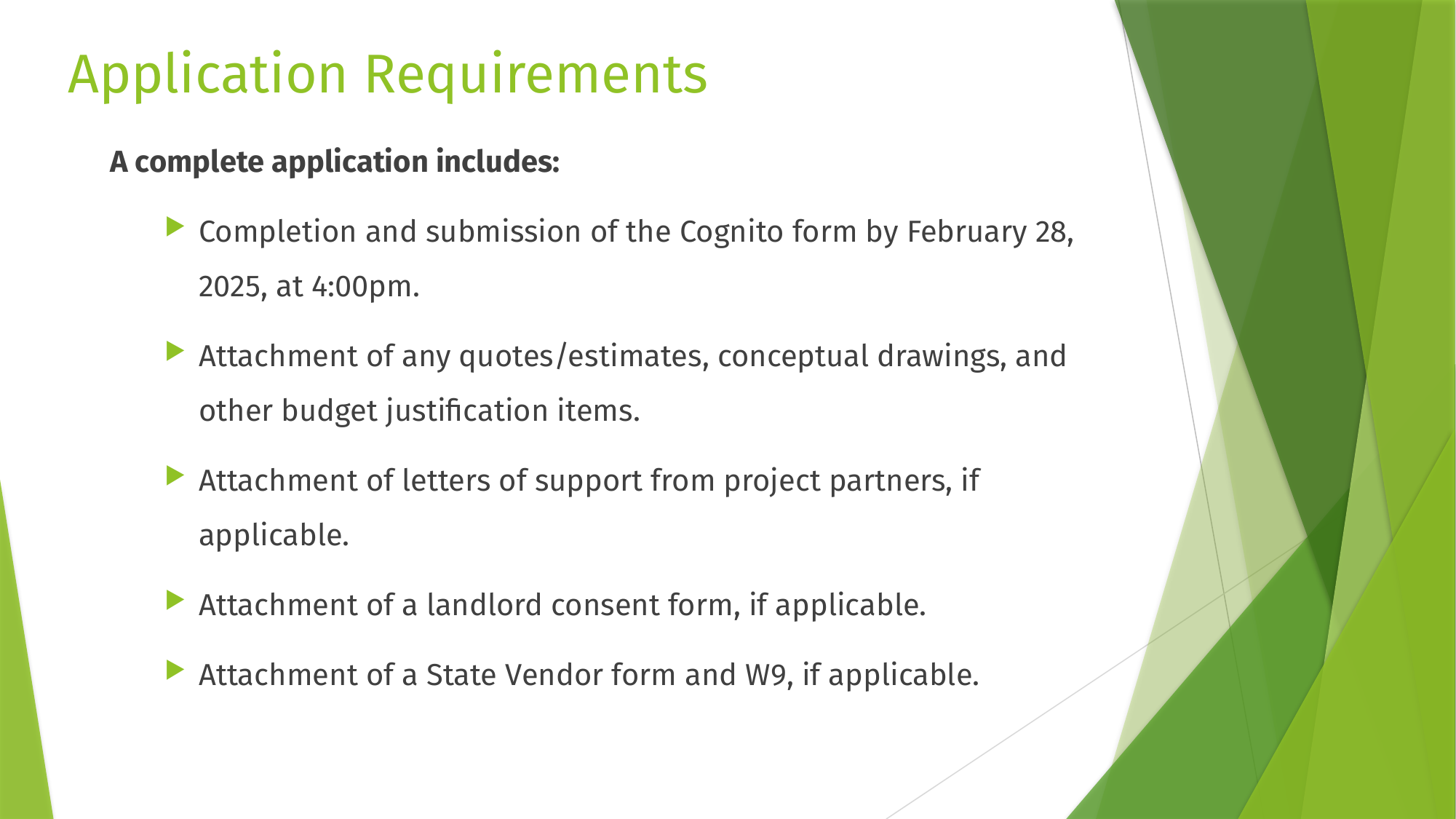

# Application Requirements
A complete application includes:
Completion and submission of the Cognito form by February 28, 2025, at 4:00pm.
Attachment of any quotes/estimates, conceptual drawings, and other budget justification items.
Attachment of letters of support from project partners, if applicable.
Attachment of a landlord consent form, if applicable.
Attachment of a State Vendor form and W9, if applicable.